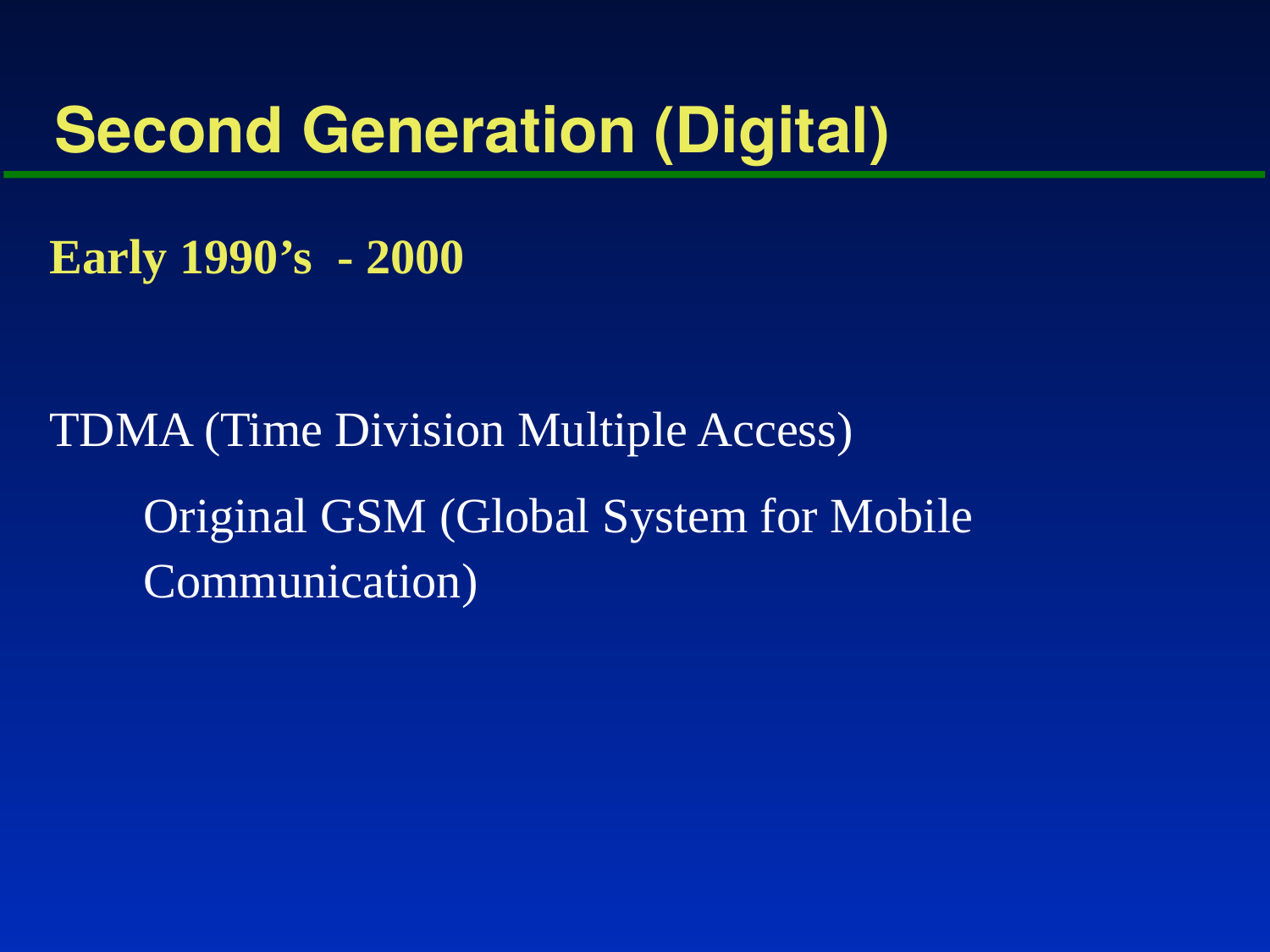

# Second Generation (Digital)
Early 1990’s  - 2000

TDMA (Time Division Multiple Access)
	Original GSM (Global System for Mobile Communication)